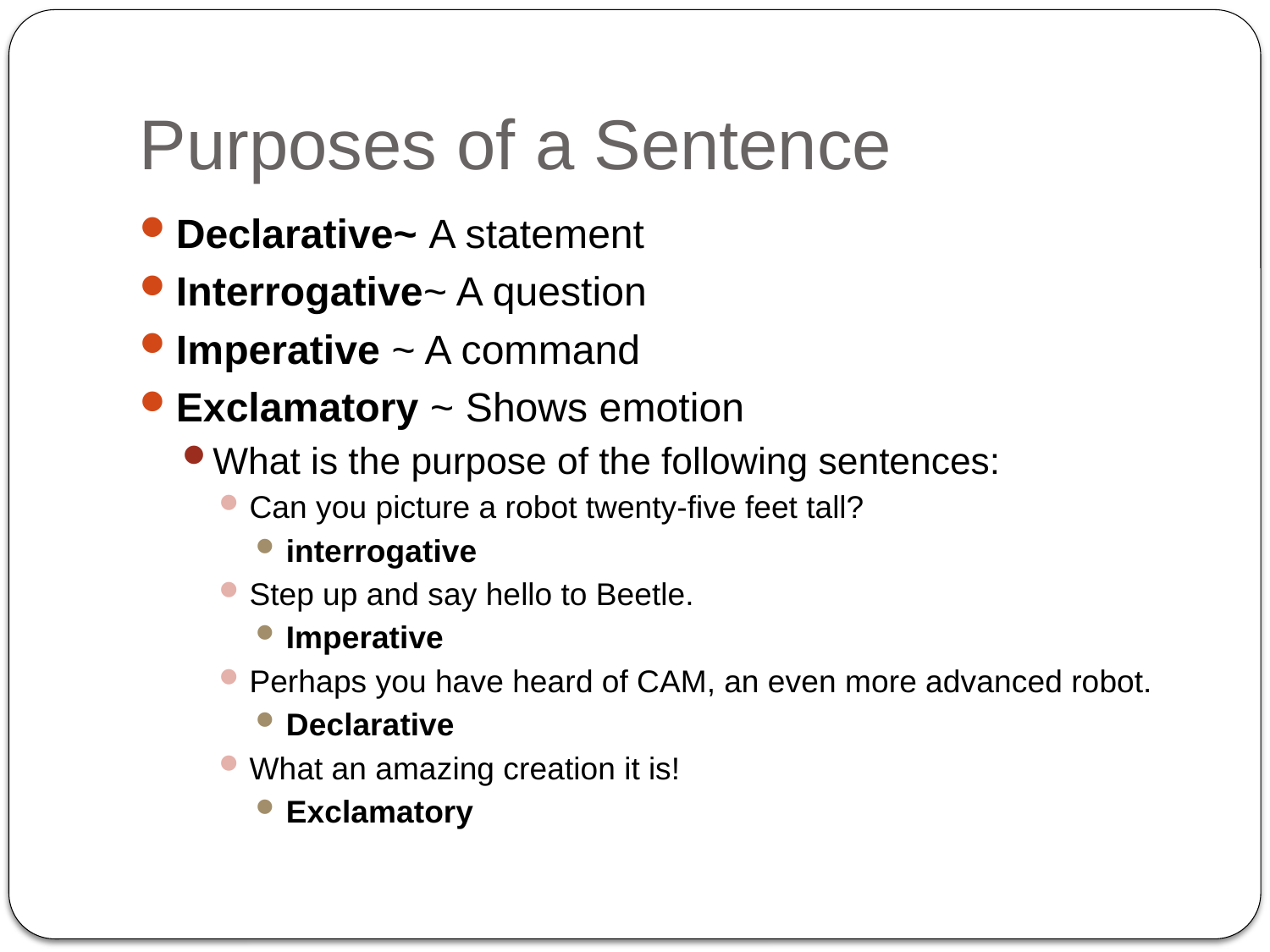

# Purposes of a Sentence
Declarative~ A statement
Interrogative~ A question
Imperative ~ A command
Exclamatory ~ Shows emotion
What is the purpose of the following sentences:
Can you picture a robot twenty-five feet tall?
interrogative
Step up and say hello to Beetle.
Imperative
Perhaps you have heard of CAM, an even more advanced robot.
Declarative
What an amazing creation it is!
Exclamatory